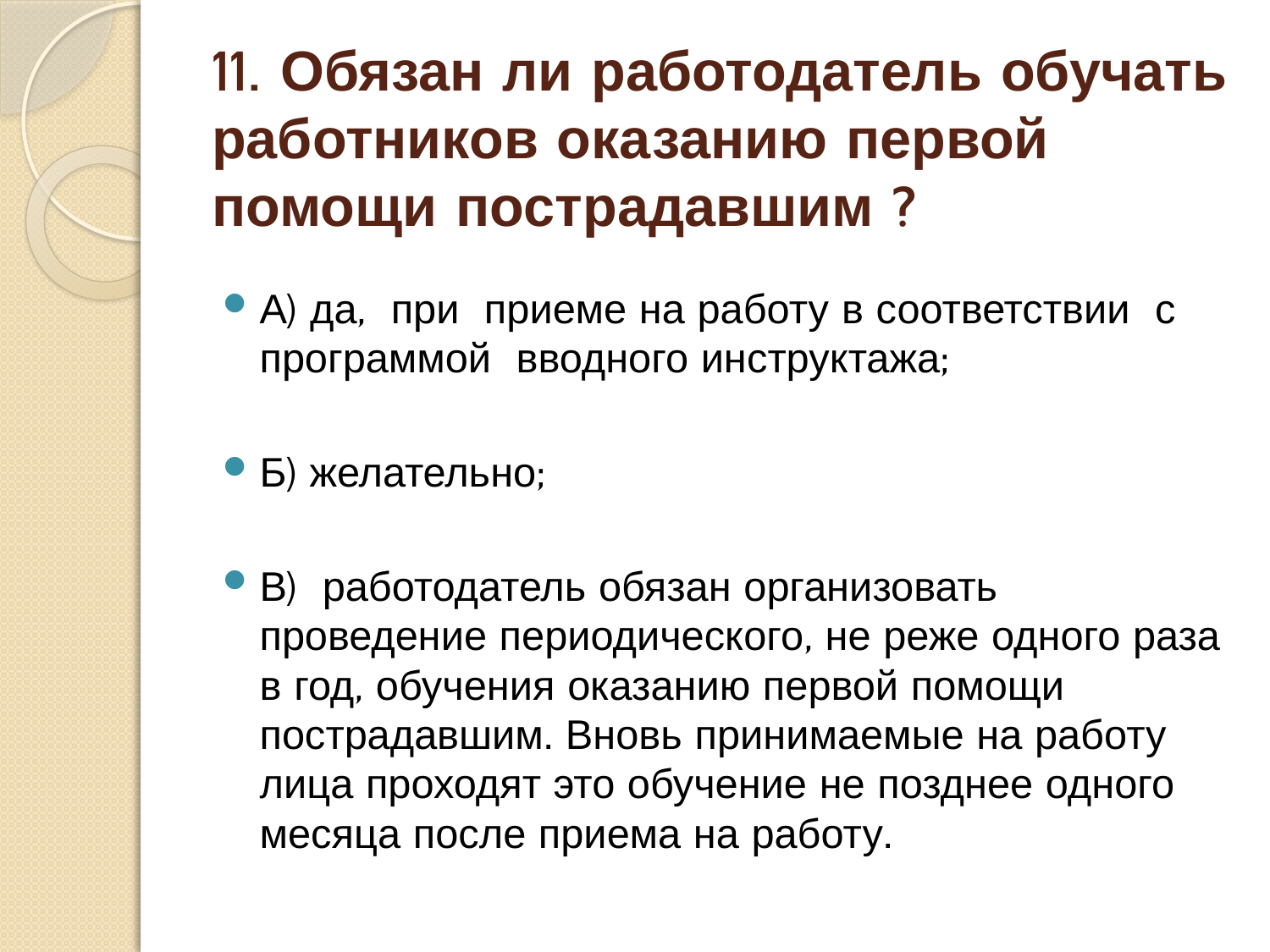

# 11. Обязан ли работодатель обучать работников оказанию первой помощи пострадавшим ?
А) да,  при  приеме на работу в соответствии  с программой  вводного инструктажа;

Б) желательно;

В)  работодатель обязан организовать проведение периодического, не реже одного раза в год, обучения оказанию первой помощи пострадавшим. Вновь принимаемые на работу лица проходят это обучение не позднее одного месяца после приема на работу.